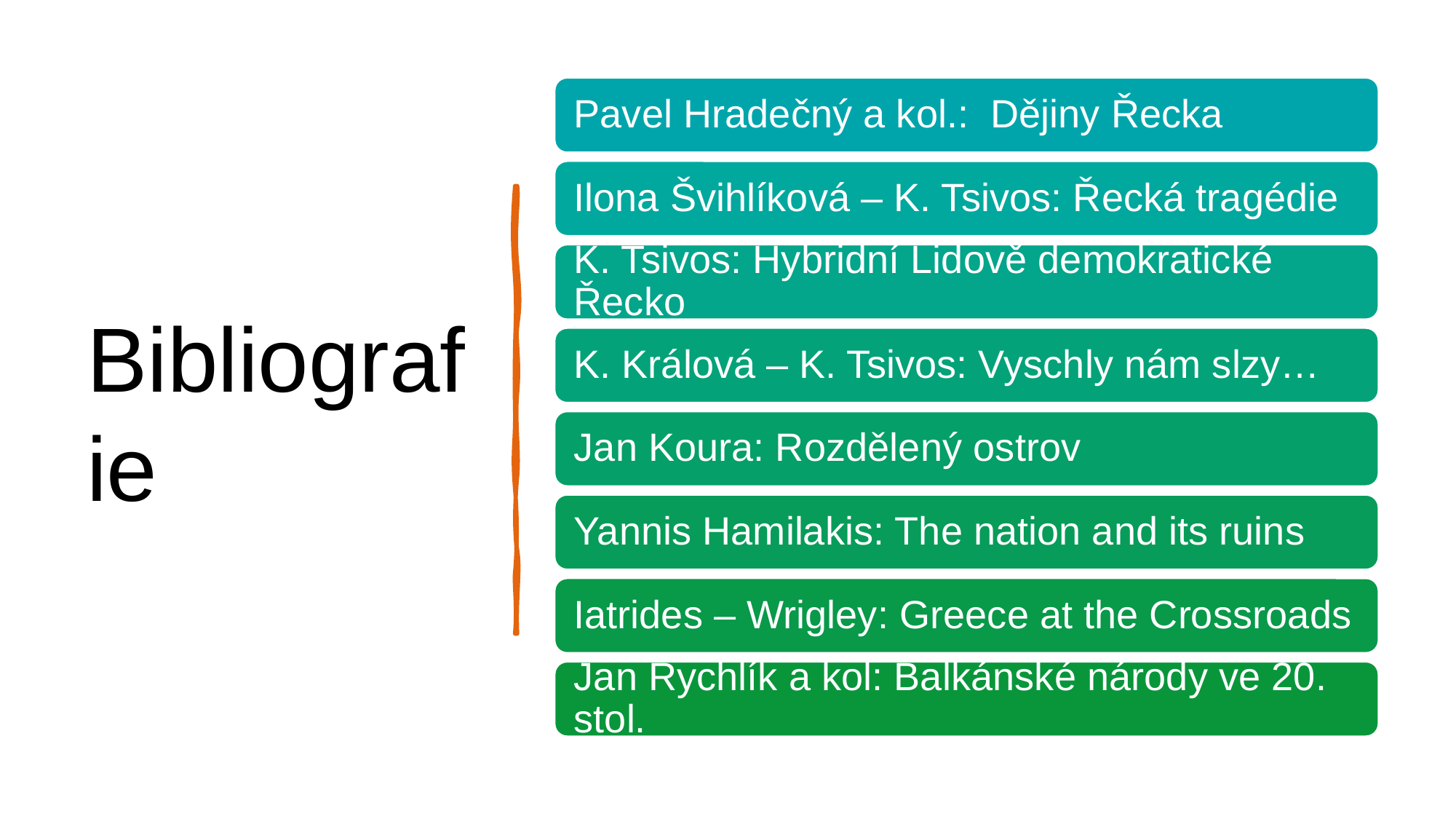

Pavel Hradečný a kol.:  Dějiny Řecka
Ilona Švihlíková – K. Tsivos: Řecká tragédie
K. Tsivos: Hybridní Lidově demokratické Řecko
K. Králová – K. Tsivos: Vyschly nám slzy…
Jan Koura: Rozdělený ostrov
Yannis Hamilakis: The nation and its ruins
Iatrides – Wrigley: Greece at the Crossroads
Jan Rychlík a kol: Balkánské národy ve 20. stol.
# Bibliografie